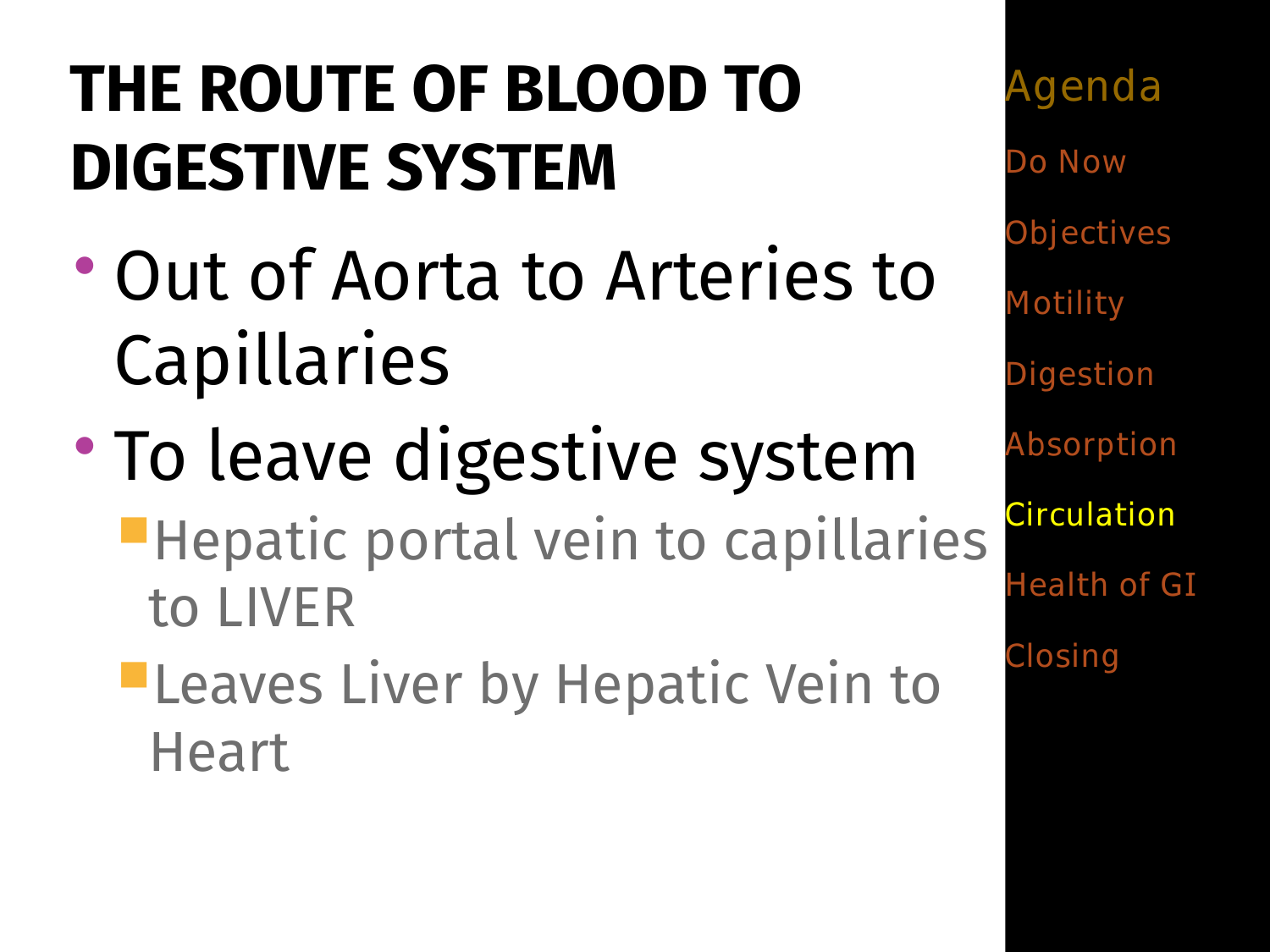

# The Route of Blood to Digestive System
Agenda
Do Now
Objectives
Motility
Digestion
Absorption
Circulation
Health of GI
Closing

Out of Aorta to Arteries to Capillaries
To leave digestive system
Hepatic portal vein to capillaries to LIVER
Leaves Liver by Hepatic Vein to Heart